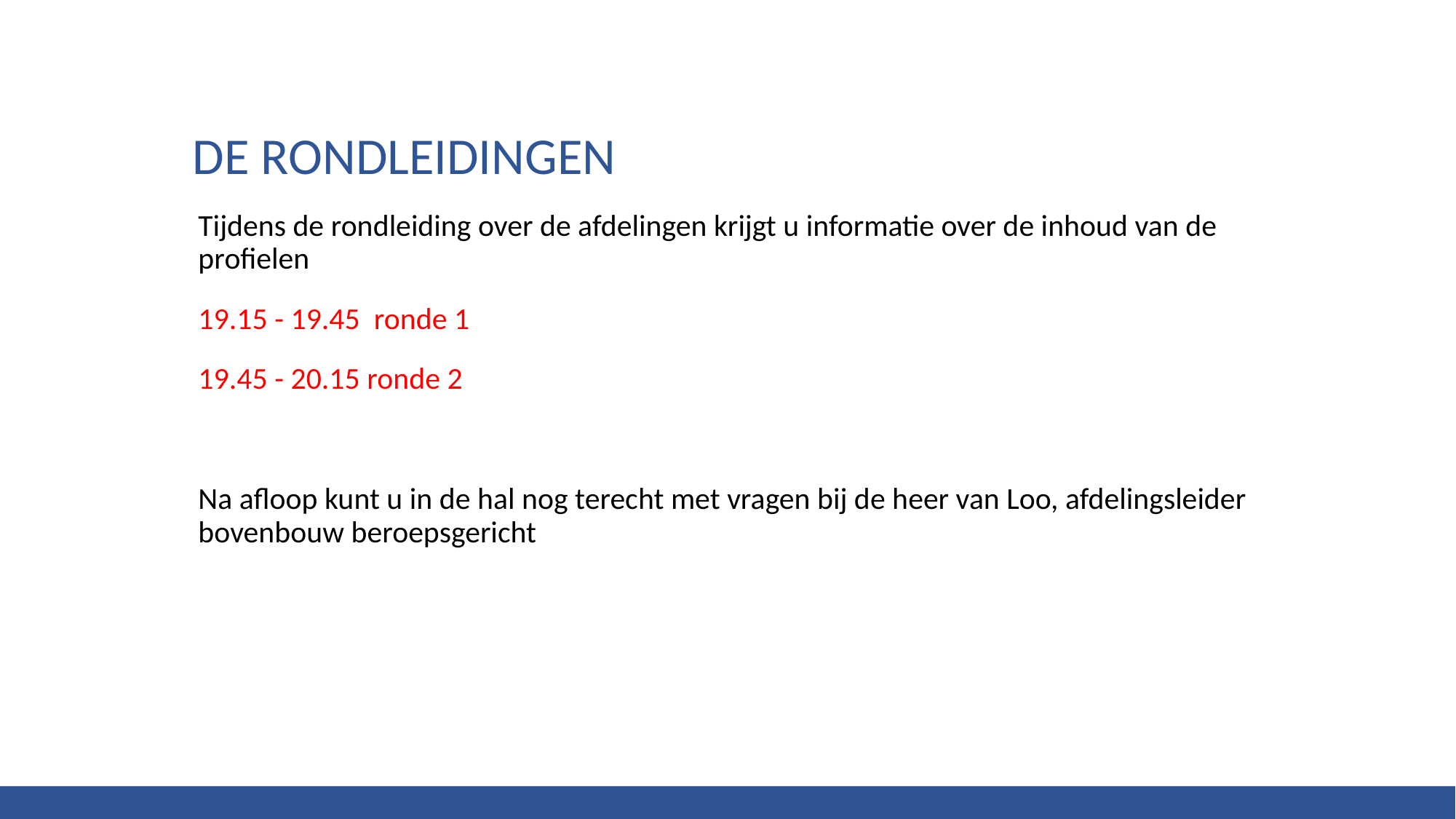

# De rondleidingen
Tijdens de rondleiding over de afdelingen krijgt u informatie over de inhoud van de profielen
19.15 - 19.45  ronde 1
19.45 - 20.15 ronde 2

Na afloop kunt u in de hal nog terecht met vragen bij de heer van Loo, afdelingsleider bovenbouw beroepsgericht